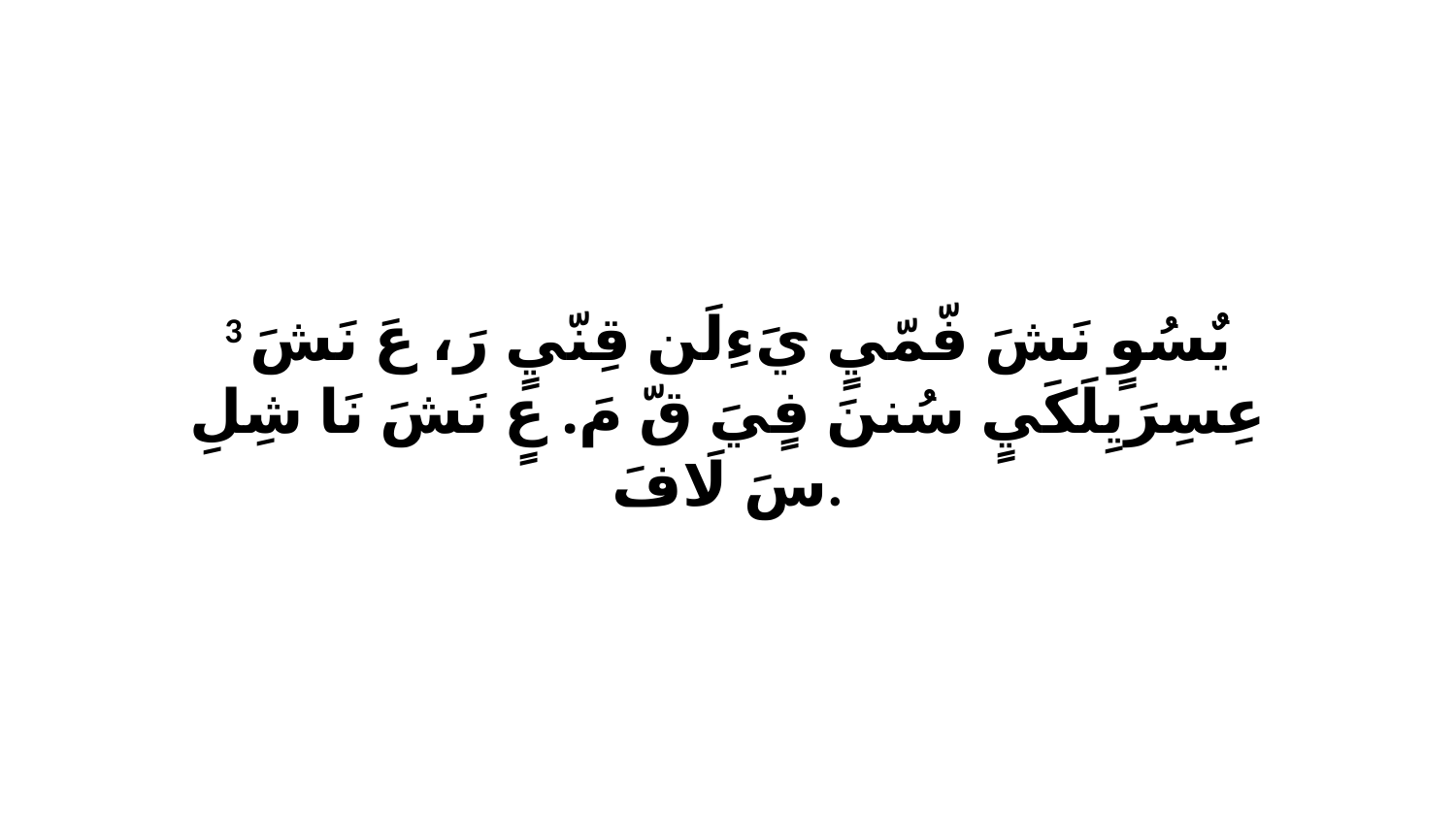

3 يٌسُوٍ نَشَ فّمّيٍ يَءِلَن قِنّيٍ رَ، عَ نَشَ عِسِرَيِلَكَيٍ سُننَ فٍيَ قّ مَ. عٍ نَشَ نَا شِلِ سَ لَافَ.